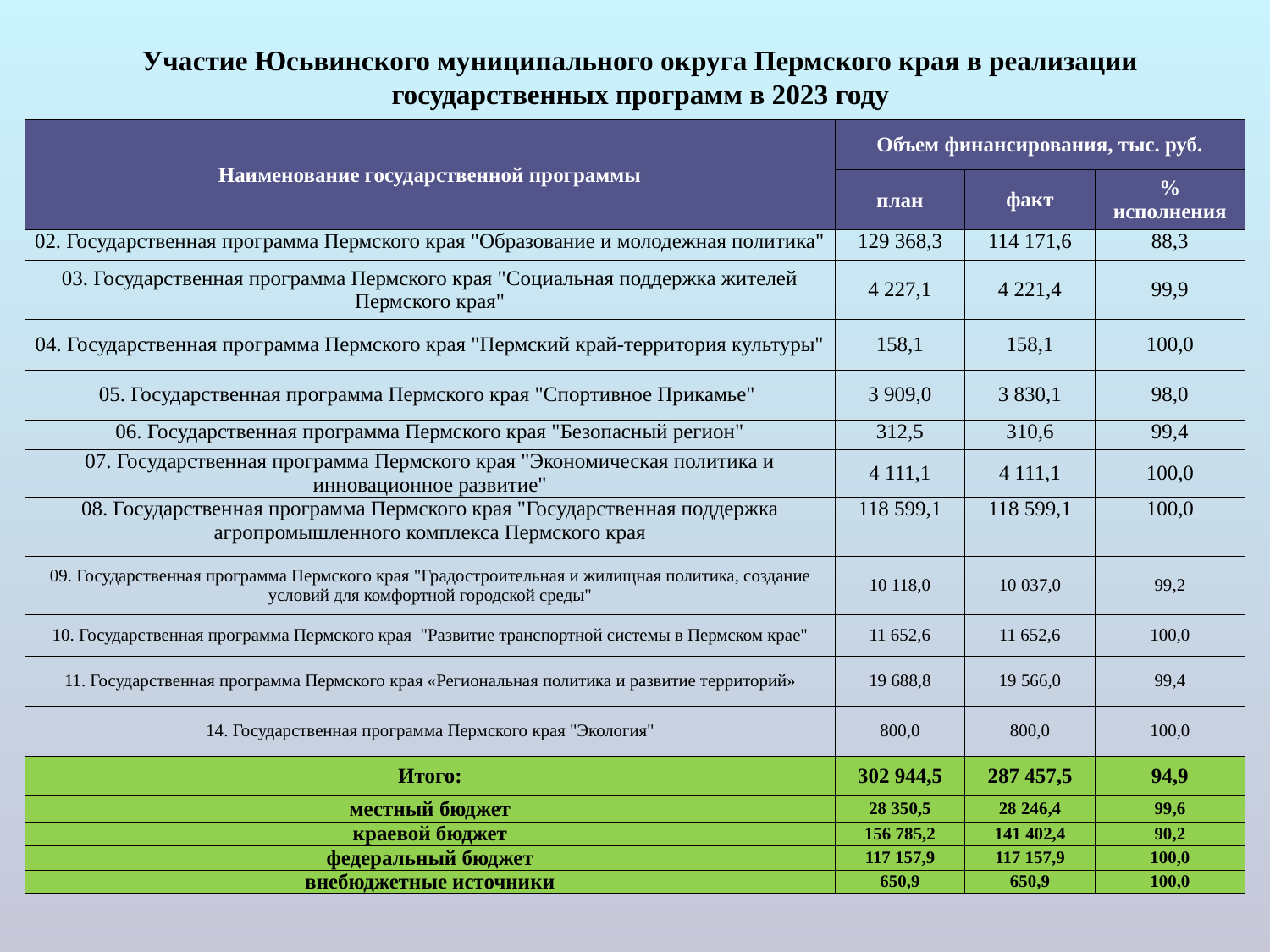

# Участие Юсьвинского муниципального округа Пермского края в реализации государственных программ в 2023 году
| Наименование государственной программы | Объем финансирования, тыс. руб. |  |  |
| --- | --- | --- | --- |
|  | план | факт | % исполнения |
| 02. Государственная программа Пермского края "Образование и молодежная политика" | 129 368,3 | 114 171,6 | 88,3 |
| 03. Государственная программа Пермского края "Социальная поддержка жителей Пермского края" | 4 227,1 | 4 221,4 | 99,9 |
| 04. Государственная программа Пермского края "Пермский край-территория культуры" | 158,1 | 158,1 | 100,0 |
| 05. Государственная программа Пермского края "Спортивное Прикамье" | 3 909,0 | 3 830,1 | 98,0 |
| 06. Государственная программа Пермского края "Безопасный регион" | 312,5 | 310,6 | 99,4 |
| 07. Государственная программа Пермского края "Экономическая политика и инновационное развитие" | 4 111,1 | 4 111,1 | 100,0 |
| 08. Государственная программа Пермского края "Государственная поддержка агропромышленного комплекса Пермского края | 118 599,1 | 118 599,1 | 100,0 |
| 09. Государственная программа Пермского края "Градостроительная и жилищная политика, создание условий для комфортной городской среды" | 10 118,0 | 10 037,0 | 99,2 |
| 10. Государственная программа Пермского края "Развитие транспортной системы в Пермском крае" | 11 652,6 | 11 652,6 | 100,0 |
| 11. Государственная программа Пермского края «Региональная политика и развитие территорий» | 19 688,8 | 19 566,0 | 99,4 |
| 14. Государственная программа Пермского края "Экология" | 800,0 | 800,0 | 100,0 |
| Итого: | 302 944,5 | 287 457,5 | 94,9 |
| местный бюджет | 28 350,5 | 28 246,4 | 99,6 |
| краевой бюджет | 156 785,2 | 141 402,4 | 90,2 |
| федеральный бюджет | 117 157,9 | 117 157,9 | 100,0 |
| внебюджетные источники | 650,9 | 650,9 | 100,0 |